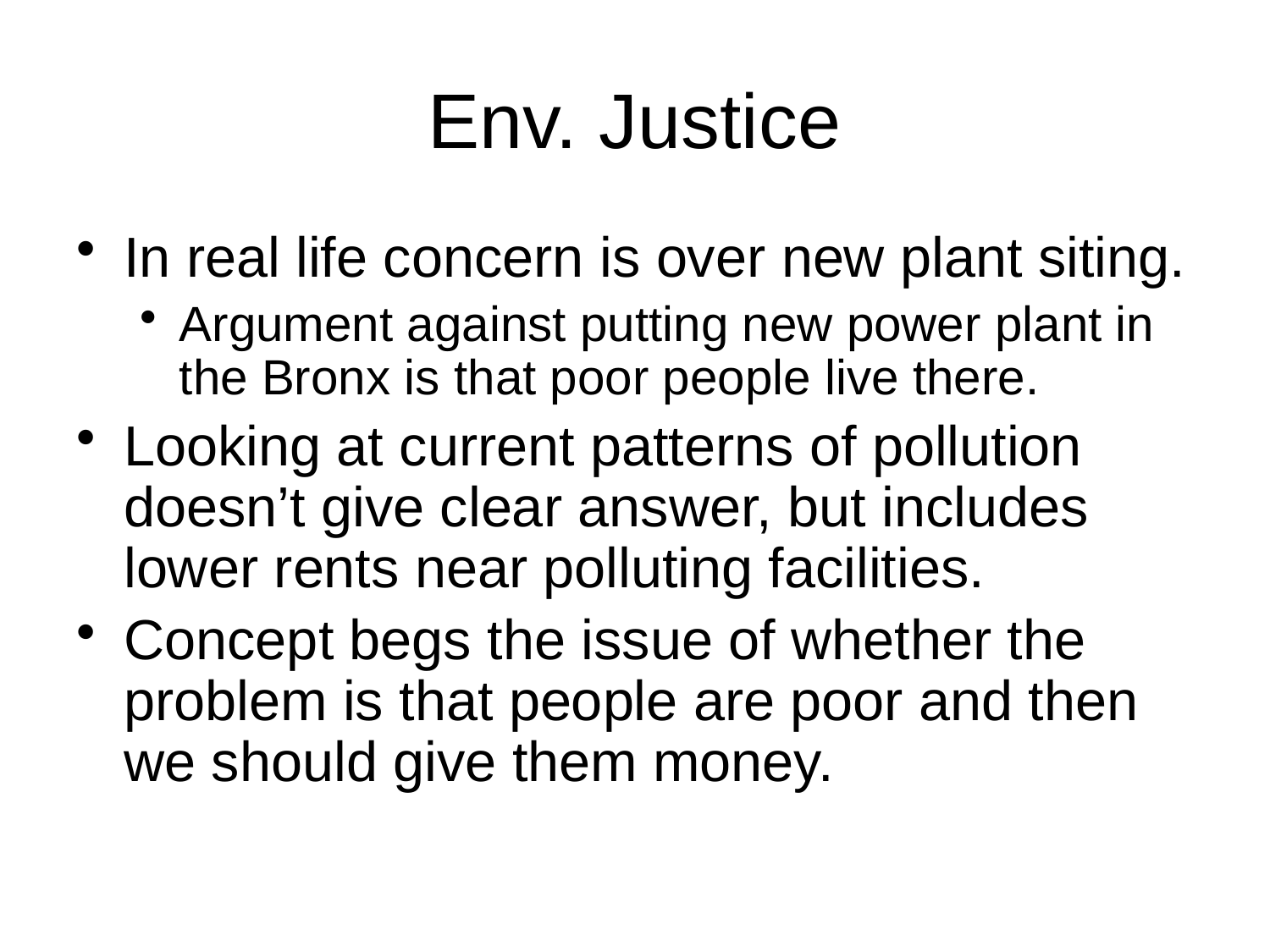

# Env. Justice
In real life concern is over new plant siting.
Argument against putting new power plant in the Bronx is that poor people live there.
Looking at current patterns of pollution doesn’t give clear answer, but includes lower rents near polluting facilities.
Concept begs the issue of whether the problem is that people are poor and then we should give them money.